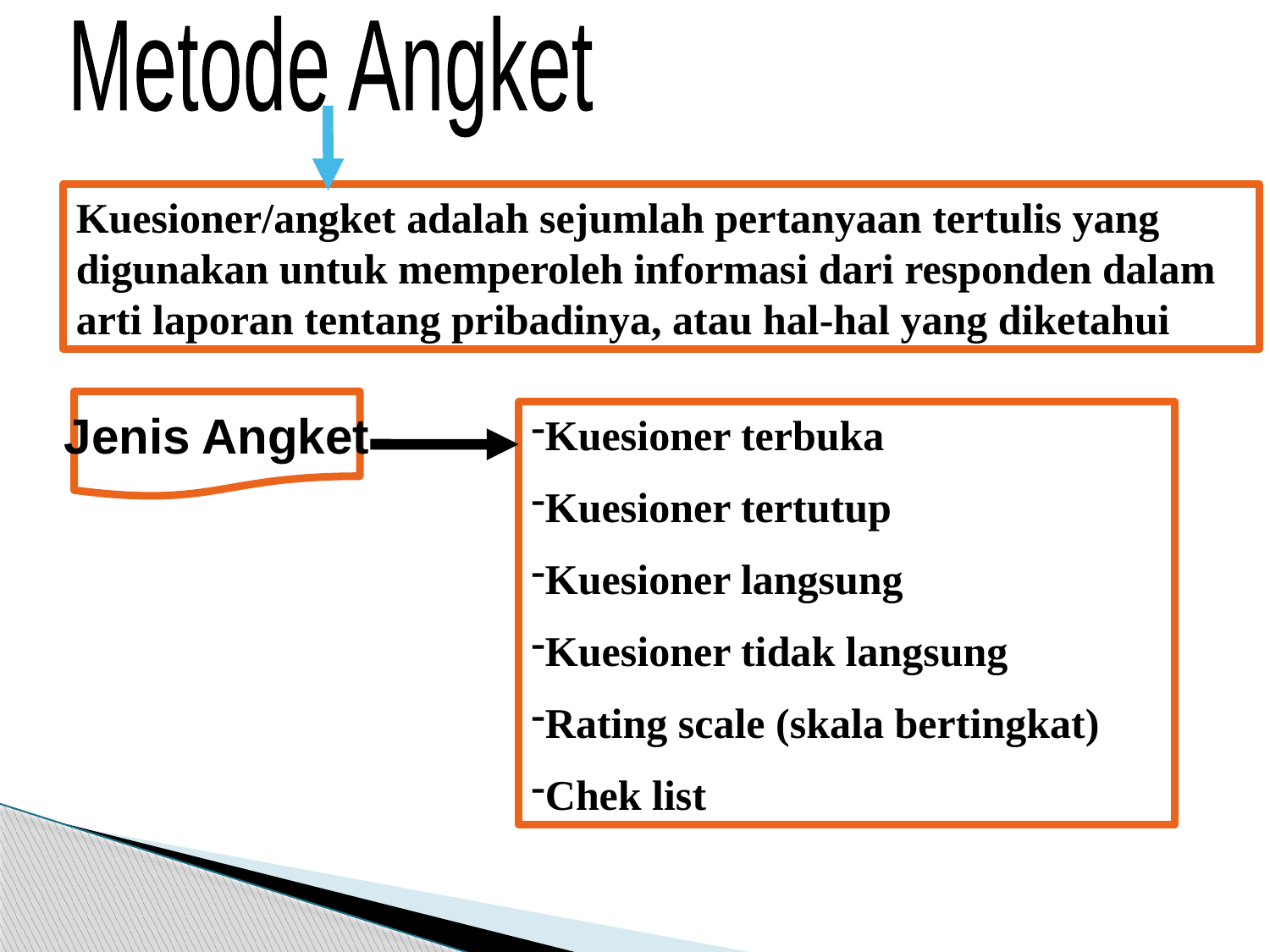

Metode Angket

Kuesioner/angket adalah sejumlah pertanyaan tertulis yang digunakan untuk memperoleh informasi dari responden dalam arti laporan tentang pribadinya, atau hal-hal yang diketahui
Jenis Angket
Kuesioner terbuka
Kuesioner tertutup
Kuesioner langsung
Kuesioner tidak langsung
Rating scale (skala bertingkat)
Chek list